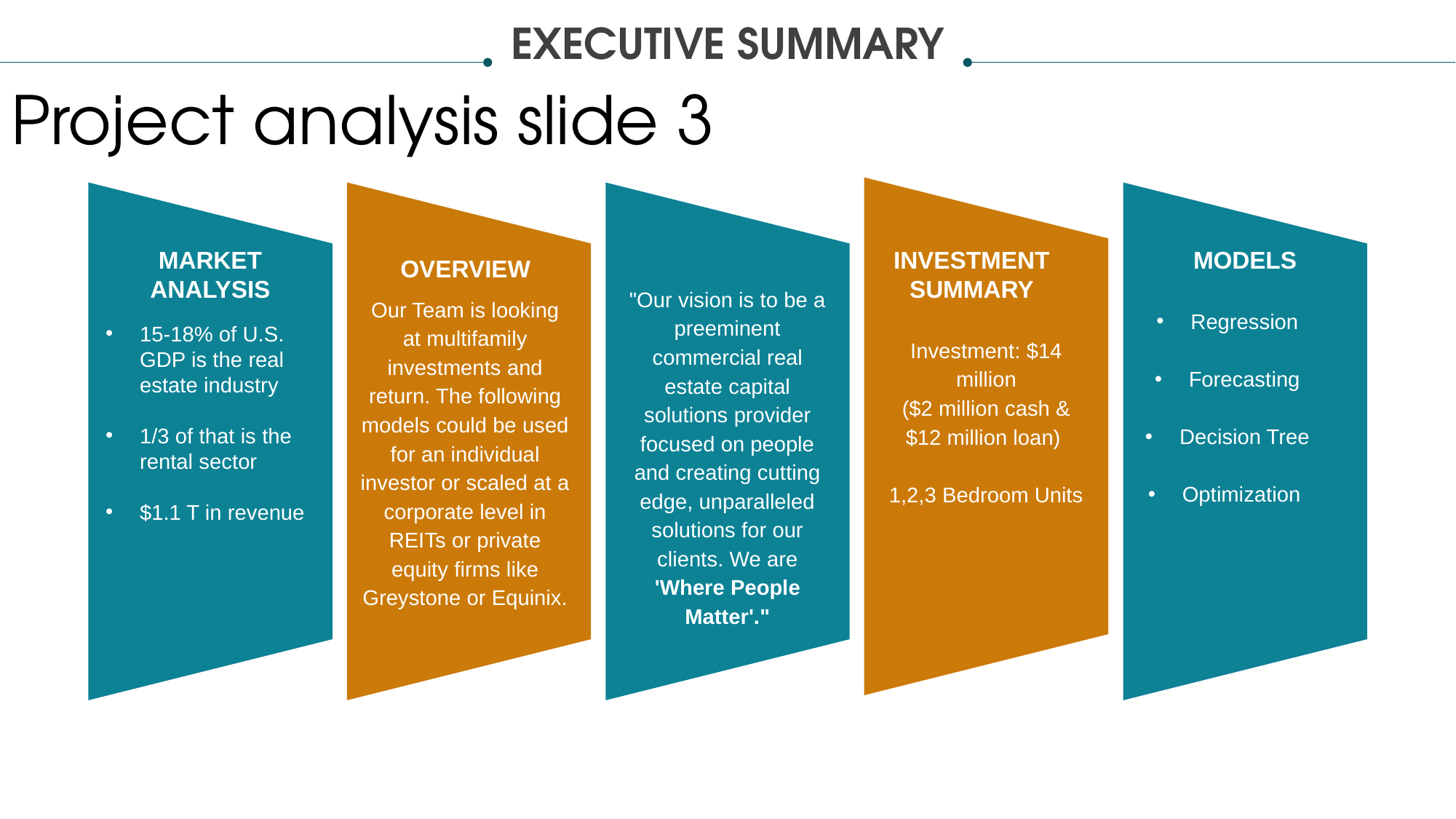

EXECUTIVE SUMMARY
Project analysis slide 3
MARKET
ANALYSIS
MODELS
INVESTMENT SUMMARY
OVERVIEW
"Our vision is to be a preeminent commercial real estate capital solutions provider focused on people and creating cutting edge, unparalleled solutions for our clients. We are 'Where People Matter'."
Our Team is looking at multifamily investments and return. The following models could be used for an individual investor or scaled at a corporate level in REITs or private equity firms like Greystone or Equinix.
Regression

Forecasting

Decision Tree

Optimization

15-18% of U.S. GDP is the real estate industry

1/3 of that is the rental sector

$1.1 T in revenue

Investment: $14 million
($2 million cash &
$12 million loan)

1,2,3 Bedroom Units